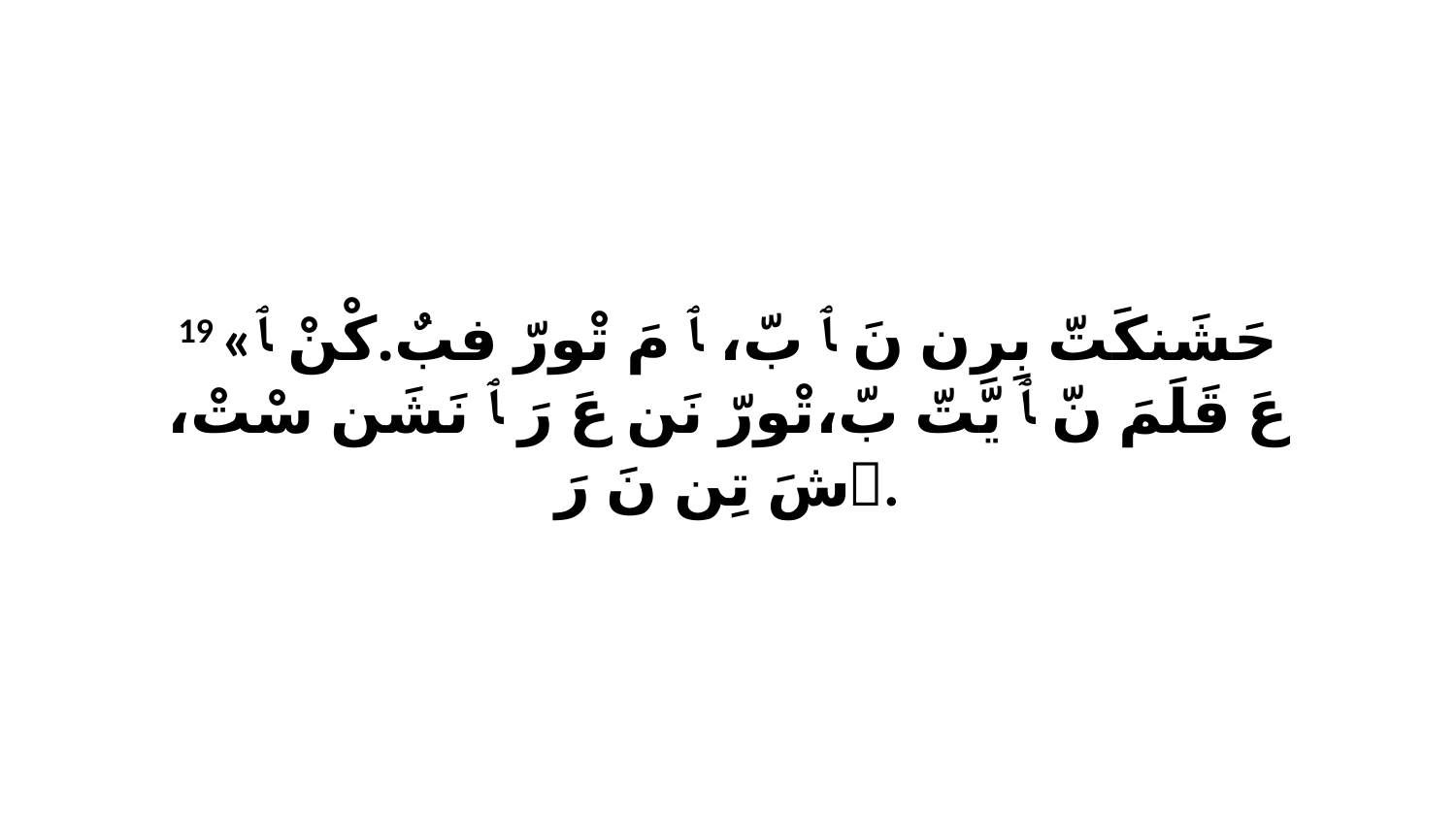

19 «حَشَنكَتّ بِرِن نَ ﭑ بّ، ﭑ مَ تْورّ فبٌ.كْنْ ﭑ عَ قَلَمَ نّ ﭑ يّتّ بّ،تْورّ نَن عَ رَ ﭑ نَشَن سْتْ، ﭑ شَ تِن نَ رَ.